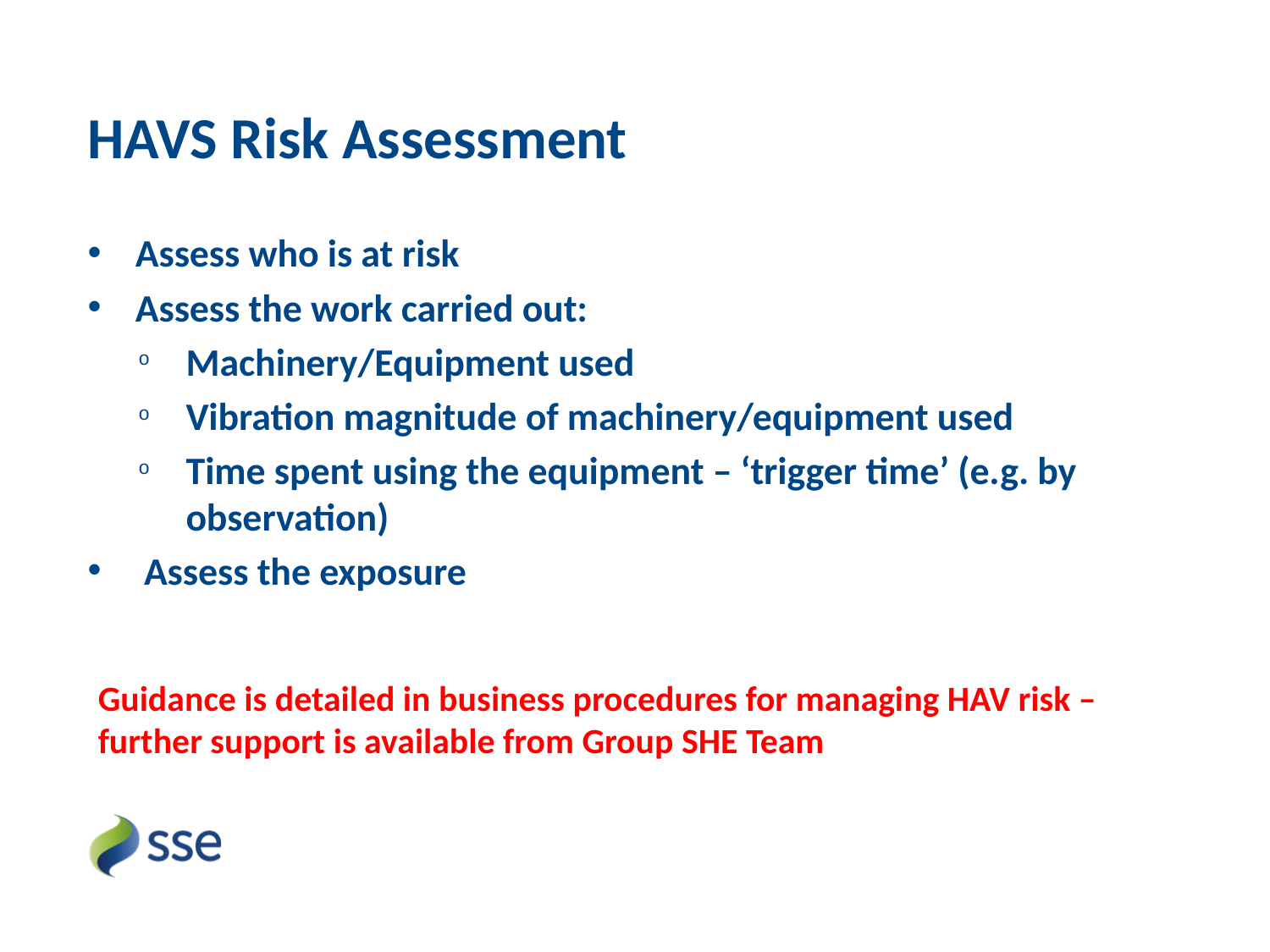

# HAVS Risk Assessment
Assess who is at risk
Assess the work carried out:
Machinery/Equipment used
Vibration magnitude of machinery/equipment used
Time spent using the equipment – ‘trigger time’ (e.g. by observation)
 Assess the exposure

Guidance is detailed in business procedures for managing HAV risk – further support is available from Group SHE Team